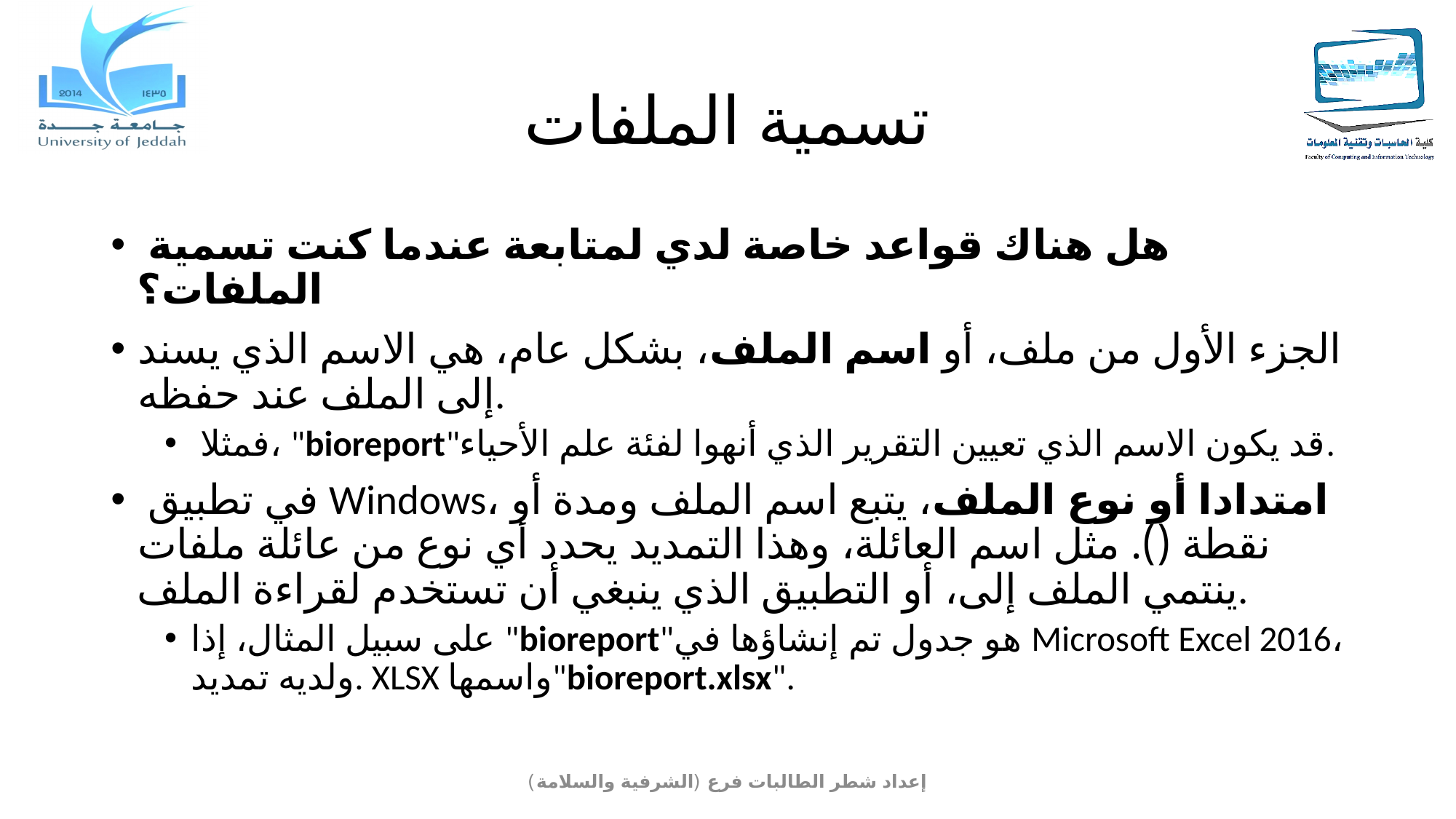

# تسمية الملفات
 هل هناك قواعد خاصة لدي لمتابعة عندما كنت تسمية الملفات؟
الجزء الأول من ملف، أو اسم الملف، بشكل عام، هي الاسم الذي يسند إلى الملف عند حفظه.
 فمثلا، "bioreport"قد يكون الاسم الذي تعيين التقرير الذي أنهوا لفئة علم الأحياء.
 في تطبيق Windows، امتدادا أو نوع الملف، يتبع اسم الملف ومدة أو نقطة (). مثل اسم العائلة، وهذا التمديد يحدد أي نوع من عائلة ملفات ينتمي الملف إلى، أو التطبيق الذي ينبغي أن تستخدم لقراءة الملف.
على سبيل المثال، إذا "bioreport"هو جدول تم إنشاؤها في Microsoft Excel 2016، ولديه تمديد. XLSX واسمها"bioreport.xlsx".

إعداد شطر الطالبات فرع (الشرفية والسلامة)